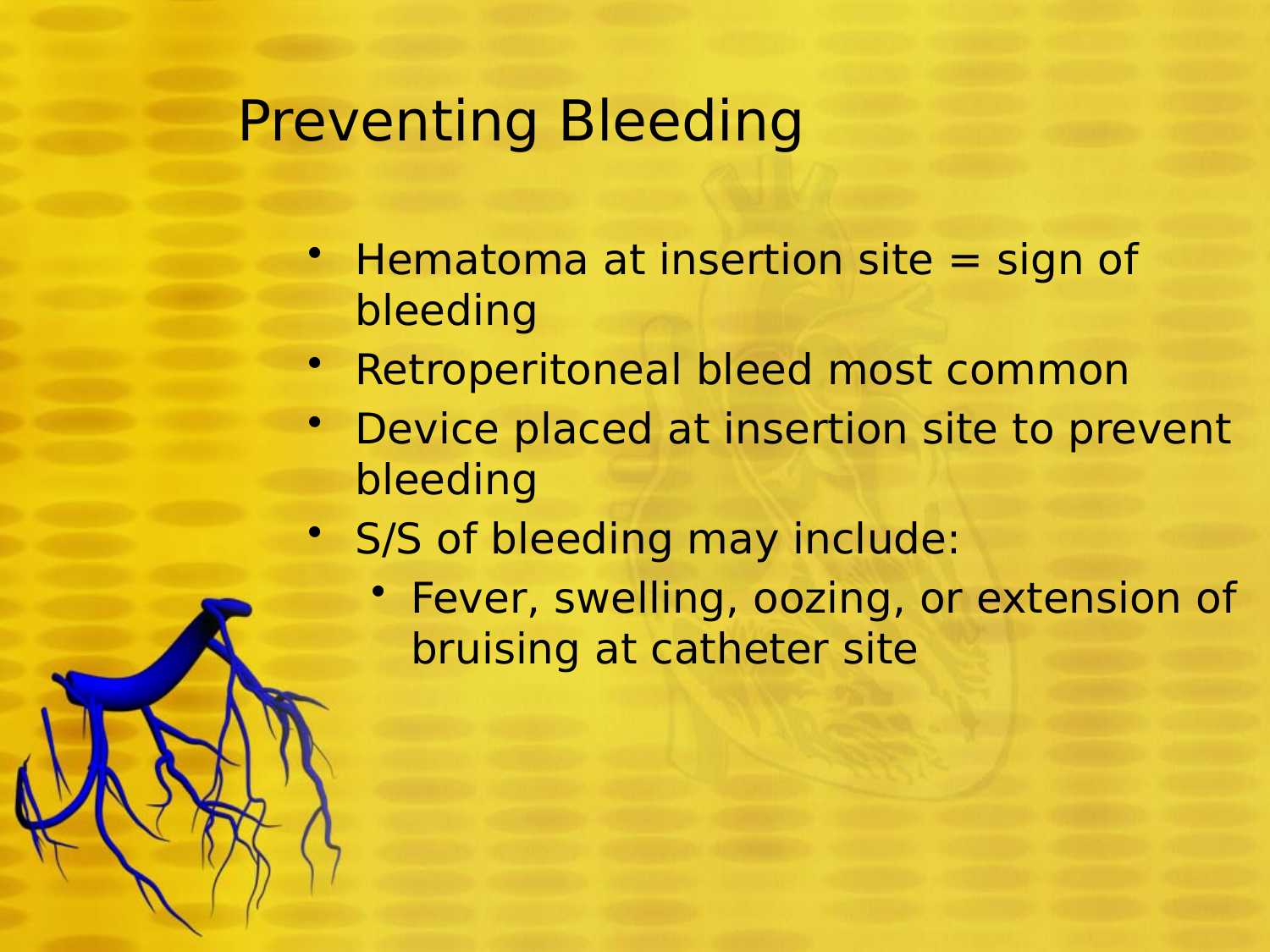

# Preventing Bleeding
Hematoma at insertion site = sign of bleeding
Retroperitoneal bleed most common
Device placed at insertion site to prevent bleeding
S/S of bleeding may include:
Fever, swelling, oozing, or extension of bruising at catheter site